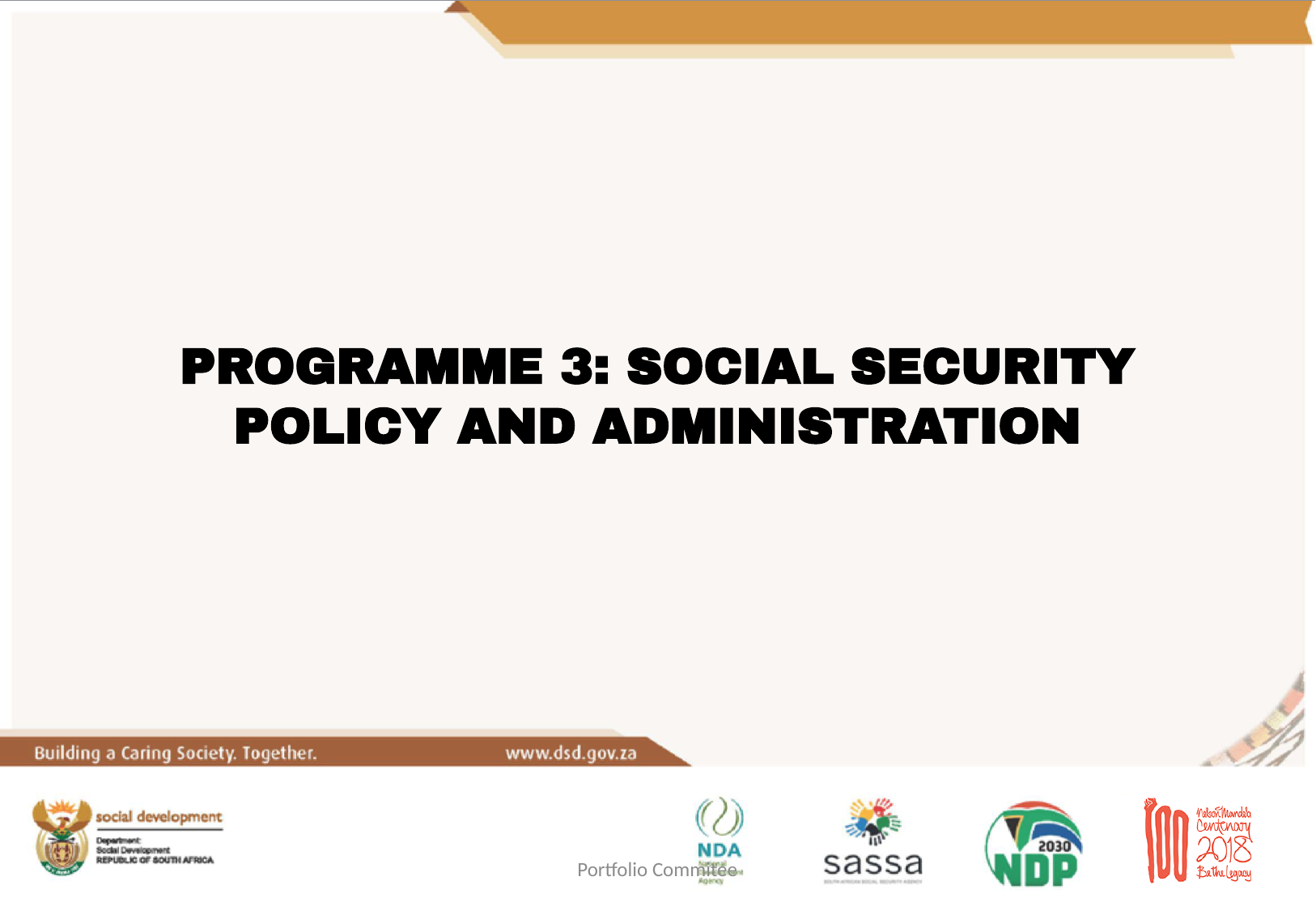

# PROGRAMME 3: SOCIAL SECURITY POLICY AND ADMINISTRATION
Portfolio Commitee